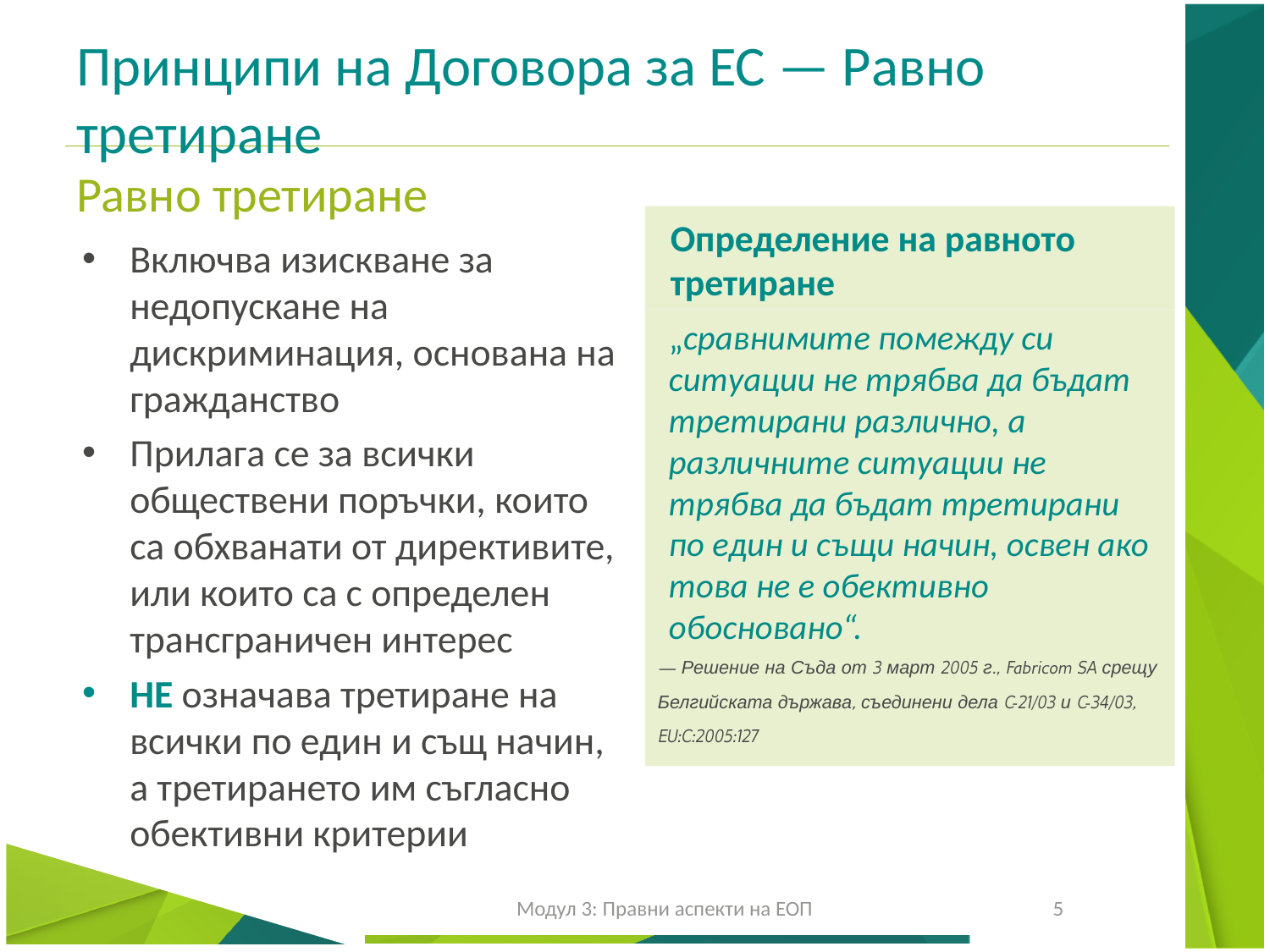

# Принципи на Договора за ЕС — Равно третиране
Равно третиране
Определение на равното третиране
Включва изискване за недопускане на дискриминация, основана на гражданство
Прилага се за всички обществени поръчки, които са обхванати от директивите, или които са с определен трансграничен интерес
НЕ означава третиране на всички по един и същ начин, а третирането им съгласно обективни критерии
„сравнимите помежду си ситуации не трябва да бъдат третирани различно, а различните ситуации не трябва да бъдат третирани по един и същи начин, освен ако това не е обективно обосновано“.
— Решение на Съда от 3 март 2005 г., Fabricom SA срещу Белгийската държава, съединени дела C-21/03 и C-34/03, EU:C:2005:127
Модул 3: Правни аспекти на ЕОП
5